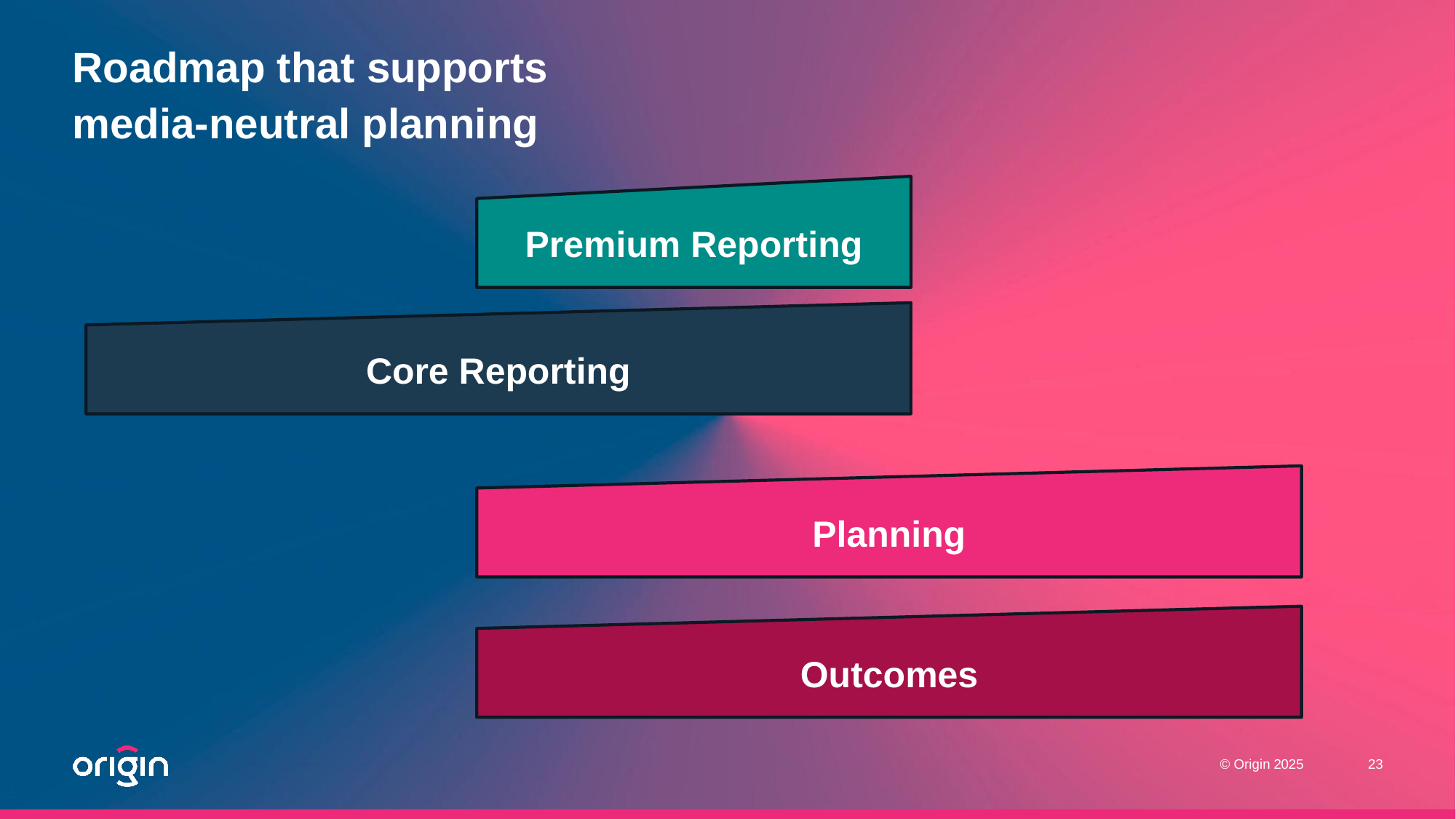

# Roadmap that supports media-neutral planning
Premium Reporting
Core Reporting
Planning
Outcomes
23